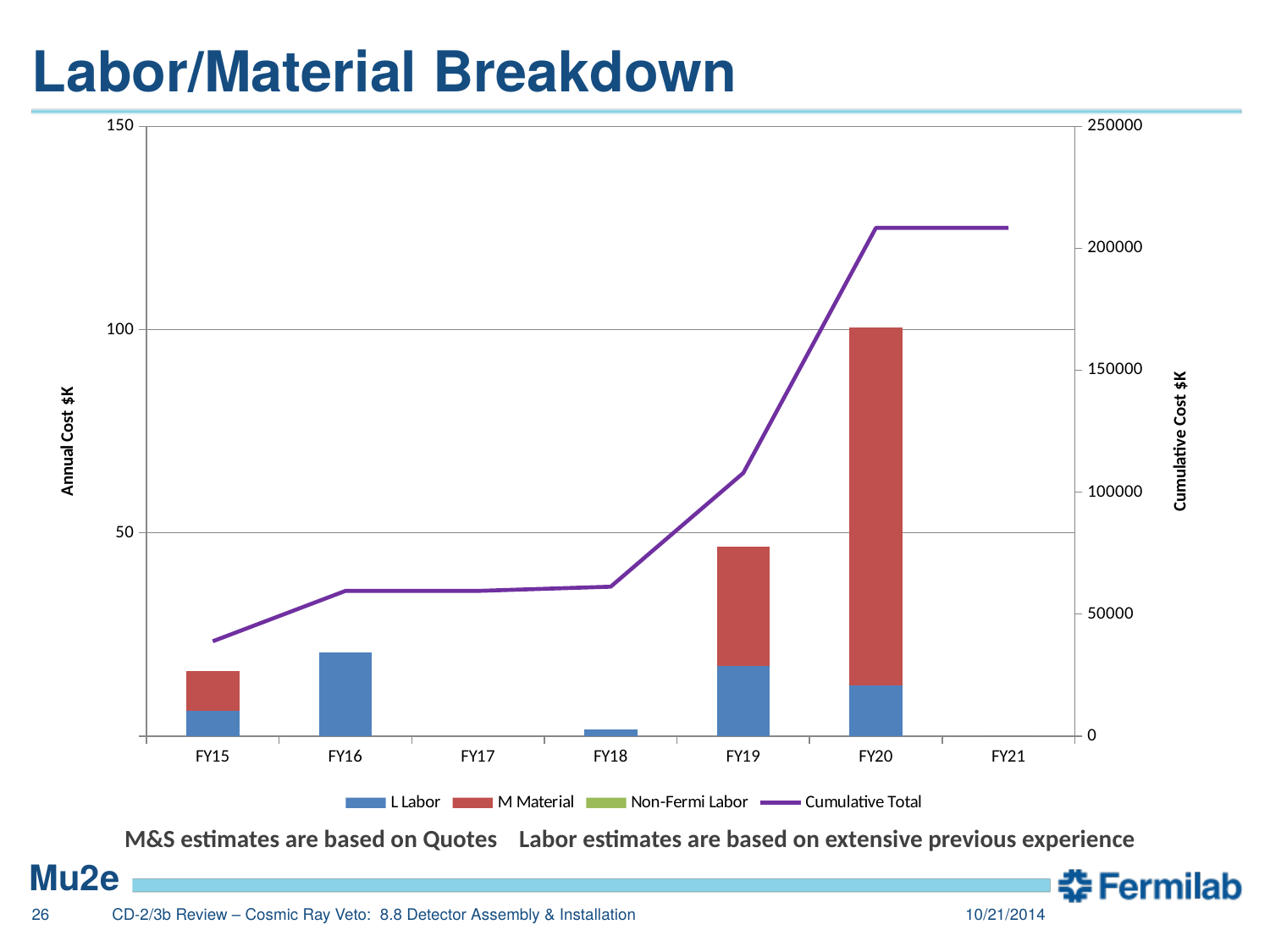

# Labor/Material Breakdown

[unsupported chart]

M&S estimates are based on Quotes    Labor estimates are based on extensive previous experience
26
CD-2/3b Review – Cosmic Ray Veto:  8.8 Detector Assembly & Installation
10/21/2014